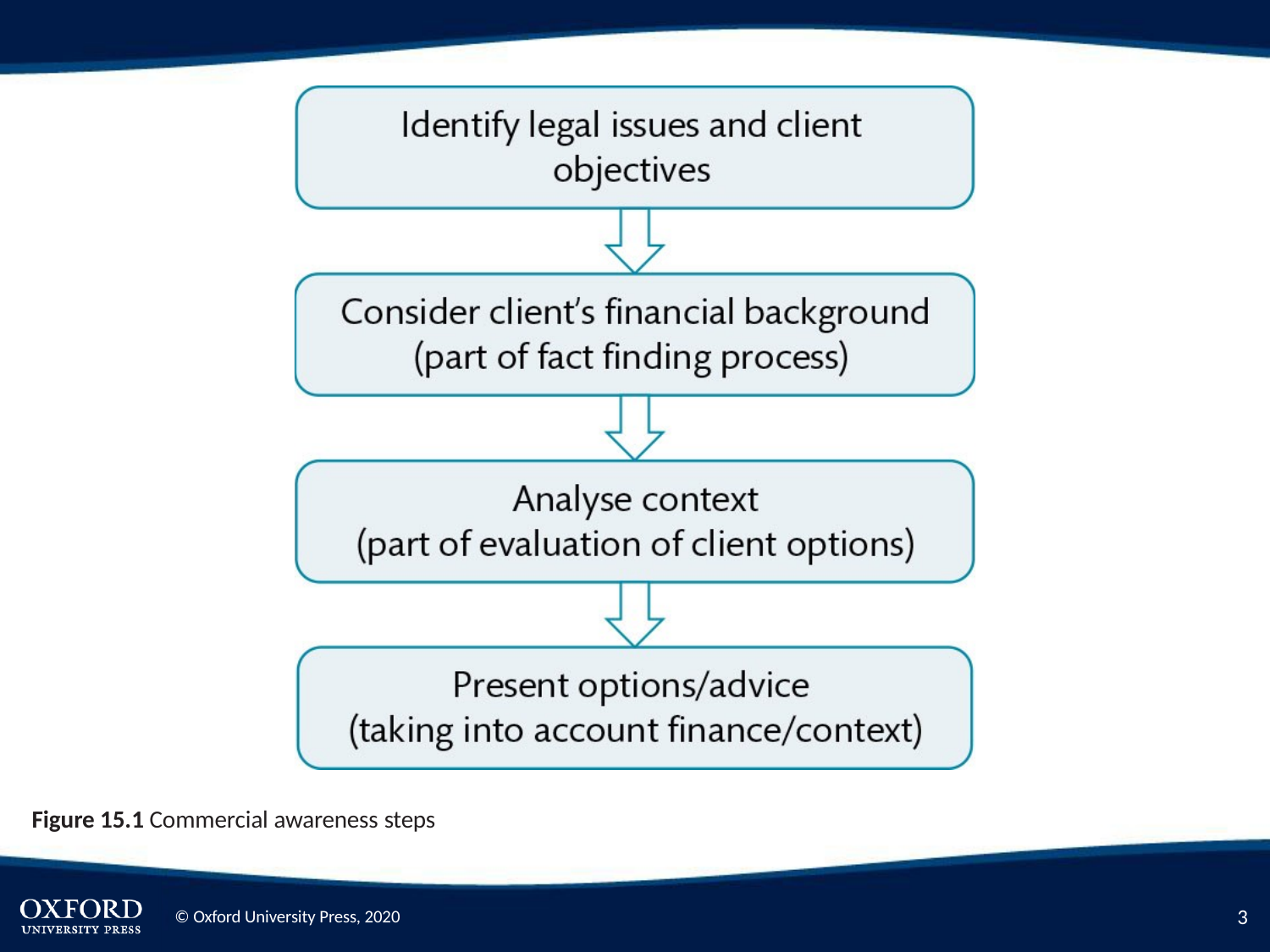

Figure 15.1 Commercial awareness steps
3
© Oxford University Press, 2020